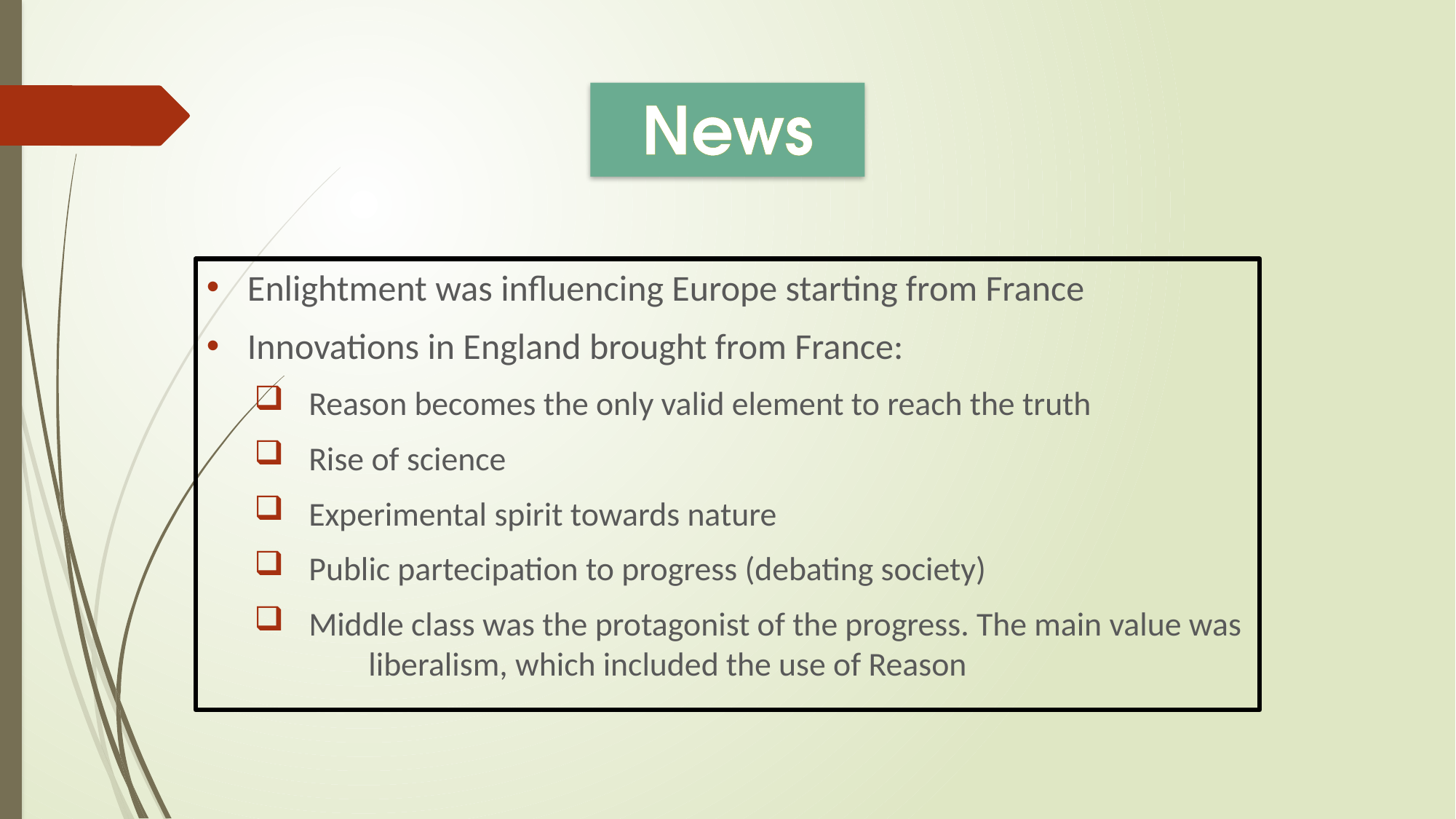

# News
Enlightment was influencing Europe starting from France
Innovations in England brought from France:
Reason becomes the only valid element to reach the truth
Rise of science
Experimental spirit towards nature
Public partecipation to progress (debating society)
Middle class was the protagonist of the progress. The main value was         liberalism, which included the use of Reason